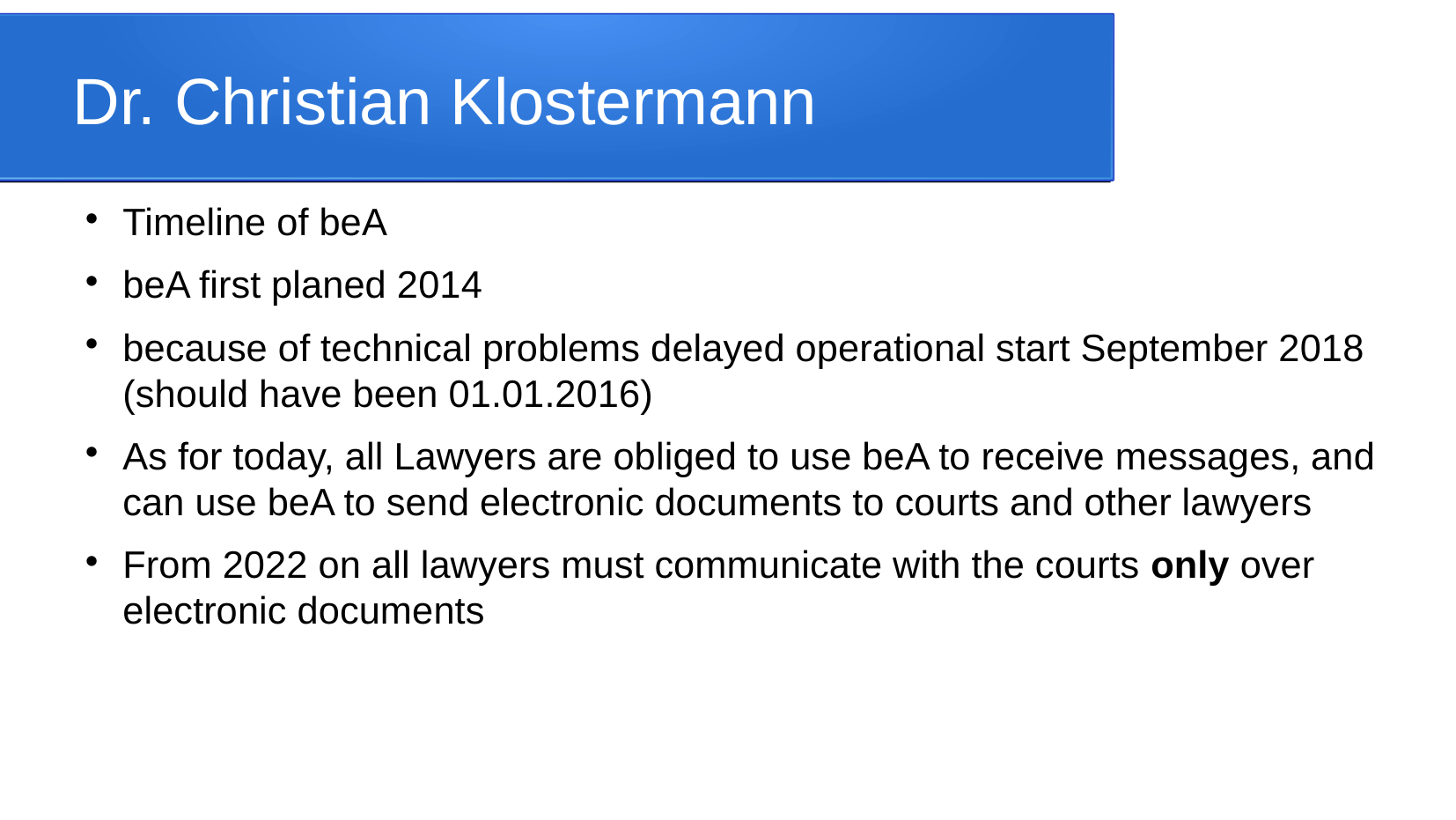

Dr. Christian Klostermann
Timeline of beA
beA first planed 2014
because of technical problems delayed operational start September 2018 (should have been 01.01.2016)
As for today, all Lawyers are obliged to use beA to receive messages, and can use beA to send electronic documents to courts and other lawyers
From 2022 on all lawyers must communicate with the courts only over electronic documents